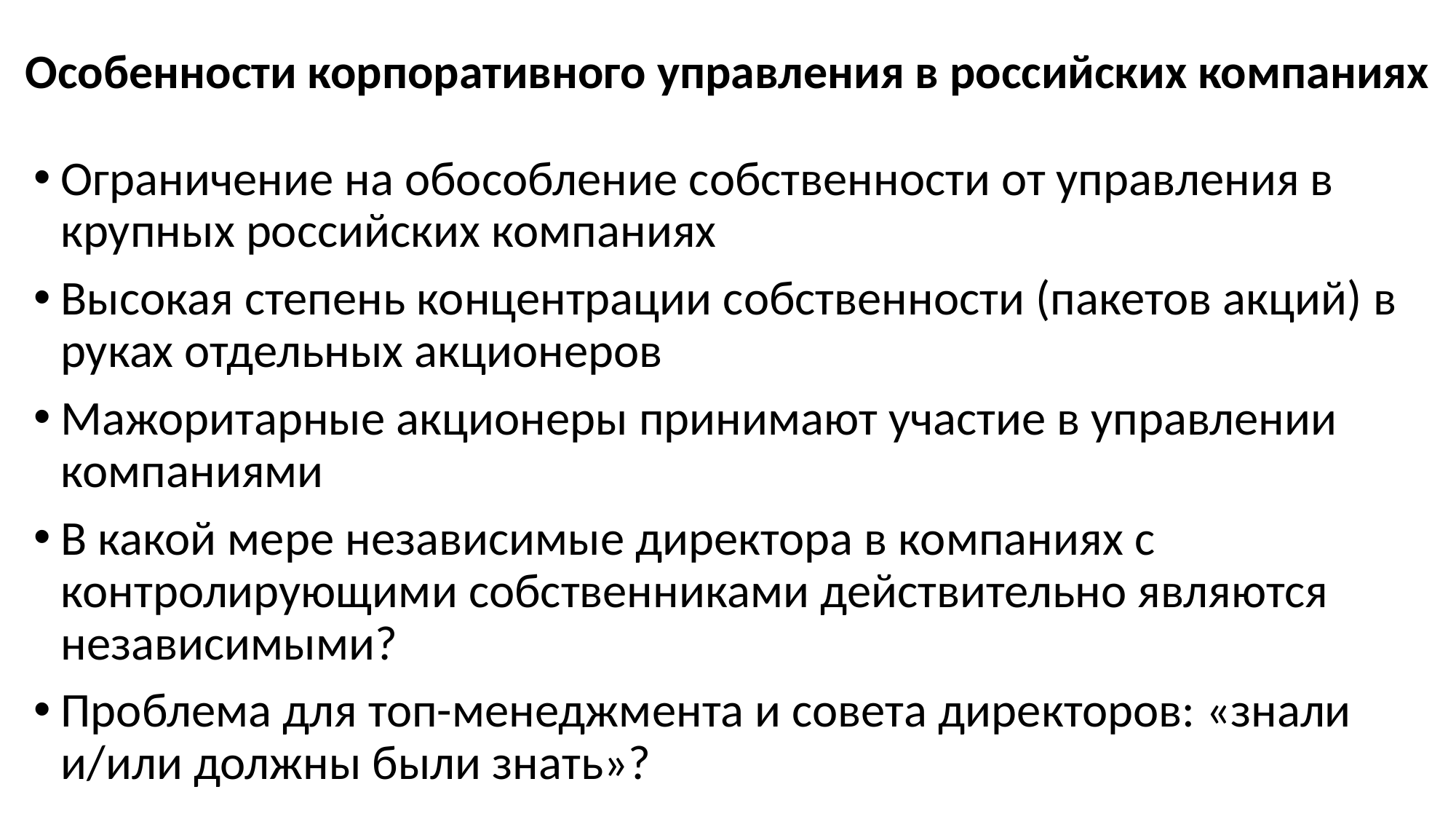

# Особенности корпоративного управления в российских компаниях
Ограничение на обособление собственности от управления в крупных российских компаниях
Высокая степень концентрации собственности (пакетов акций) в руках отдельных акционеров
Мажоритарные акционеры принимают участие в управлении компаниями
В какой мере независимые директора в компаниях с контролирующими собственниками действительно являются независимыми?
Проблема для топ-менеджмента и совета директоров: «знали  и/или должны были знать»?